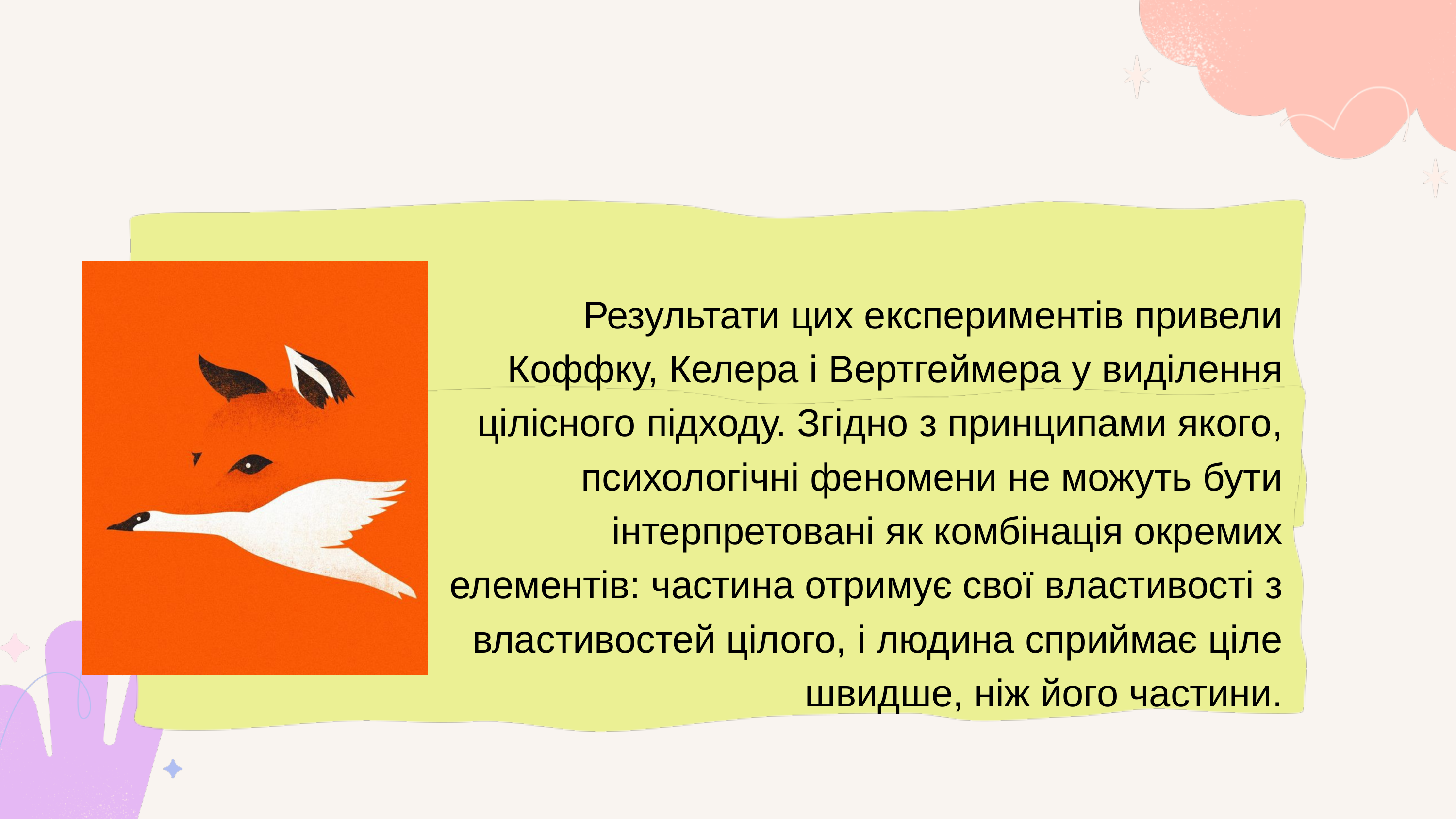

Результати цих експериментів привели Коффку, Келера і Вертгеймера у виділення цілісного підходу. Згідно з принципами якого, психологічні феномени не можуть бути інтерпретовані як комбінація окремих елементів: частина отримує свої властивості з властивостей цілого, і людина сприймає ціле швидше, ніж його частини.